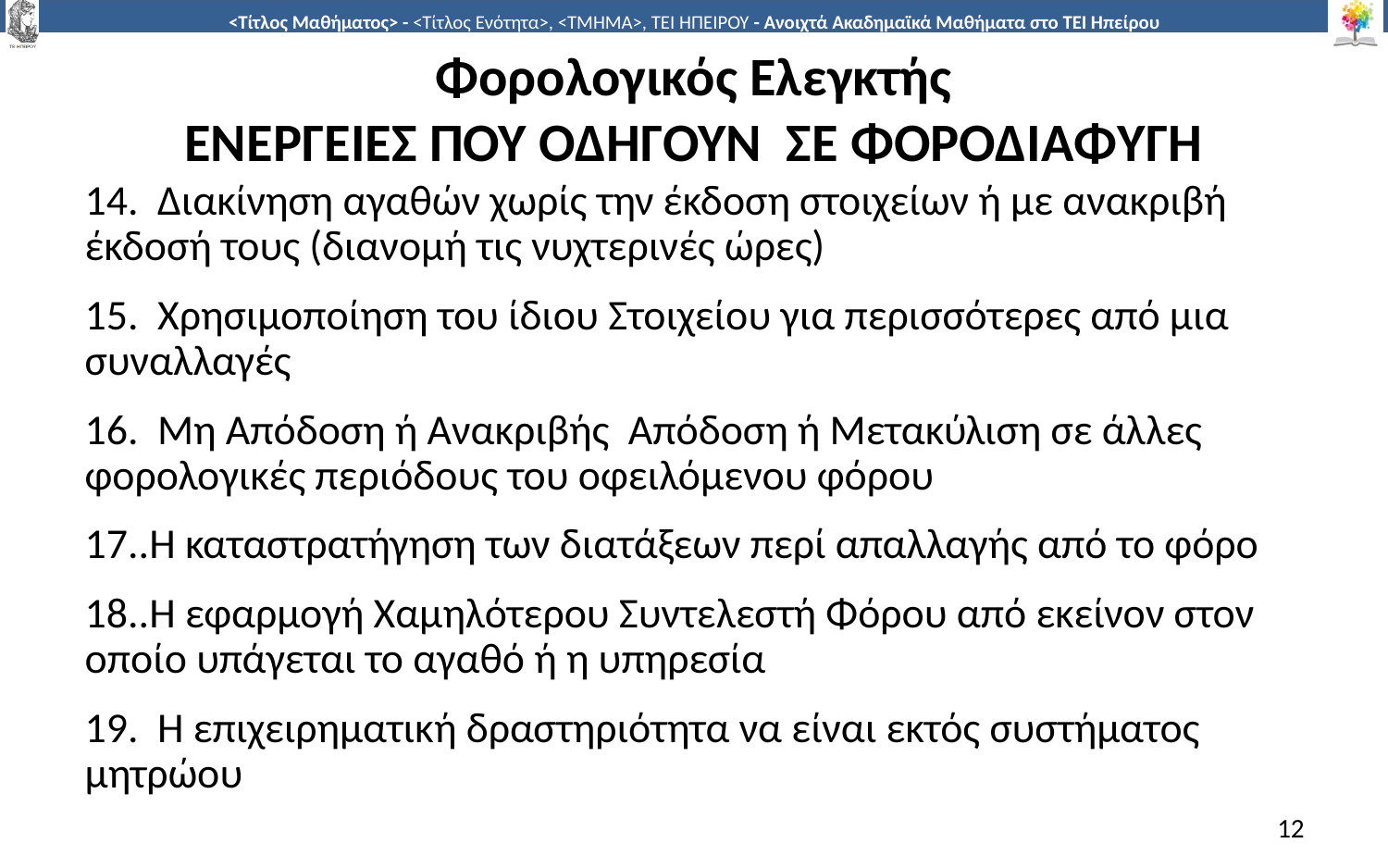

# Φορολογικός Ελεγκτής ΕΝΕΡΓΕΙΕΣ ΠΟΥ ΟΔΗΓΟΥΝ  ΣΕ ΦΟΡΟΔΙΑΦΥΓΗ
14.  Διακίνηση αγαθών χωρίς την έκδοση στοιχείων ή με ανακριβή έκδοσή τους (διανομή τις νυχτερινές ώρες)
15.  Χρησιμοποίηση του ίδιου Στοιχείου για περισσότερες από μια συναλλαγές
16.  Μη Απόδοση ή Ανακριβής  Απόδοση ή Μετακύλιση σε άλλες φορολογικές περιόδους του οφειλόμενου φόρου
17..Η καταστρατήγηση των διατάξεων περί απαλλαγής από το φόρο
18..Η εφαρμογή Χαμηλότερου Συντελεστή Φόρου από εκείνον στον οποίο υπάγεται το αγαθό ή η υπηρεσία
19.  Η επιχειρηματική δραστηριότητα να είναι εκτός συστήματος μητρώου
12